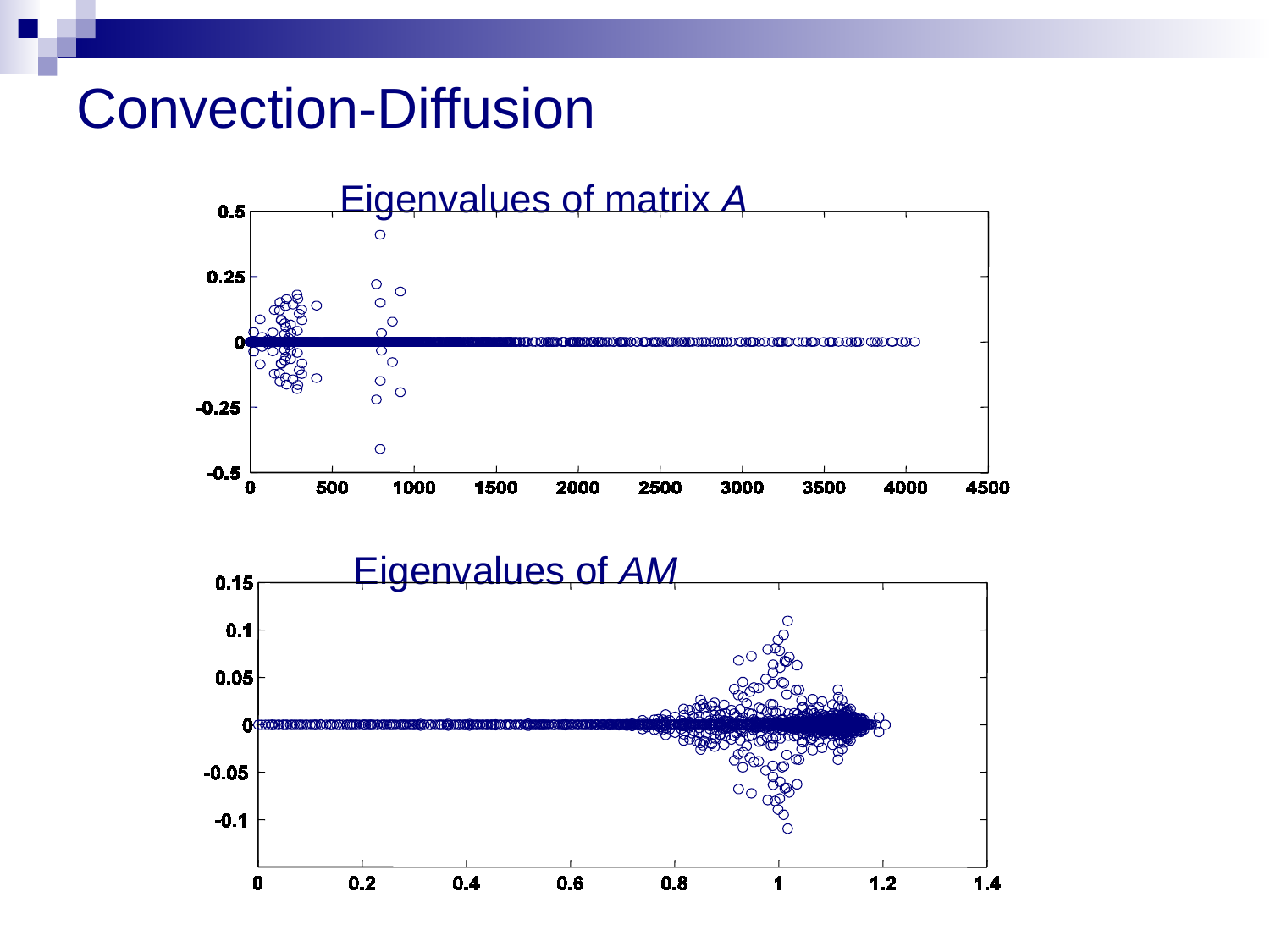

# Convection-Diffusion
Eigenvalues of matrix A

Eigenvalues of AM